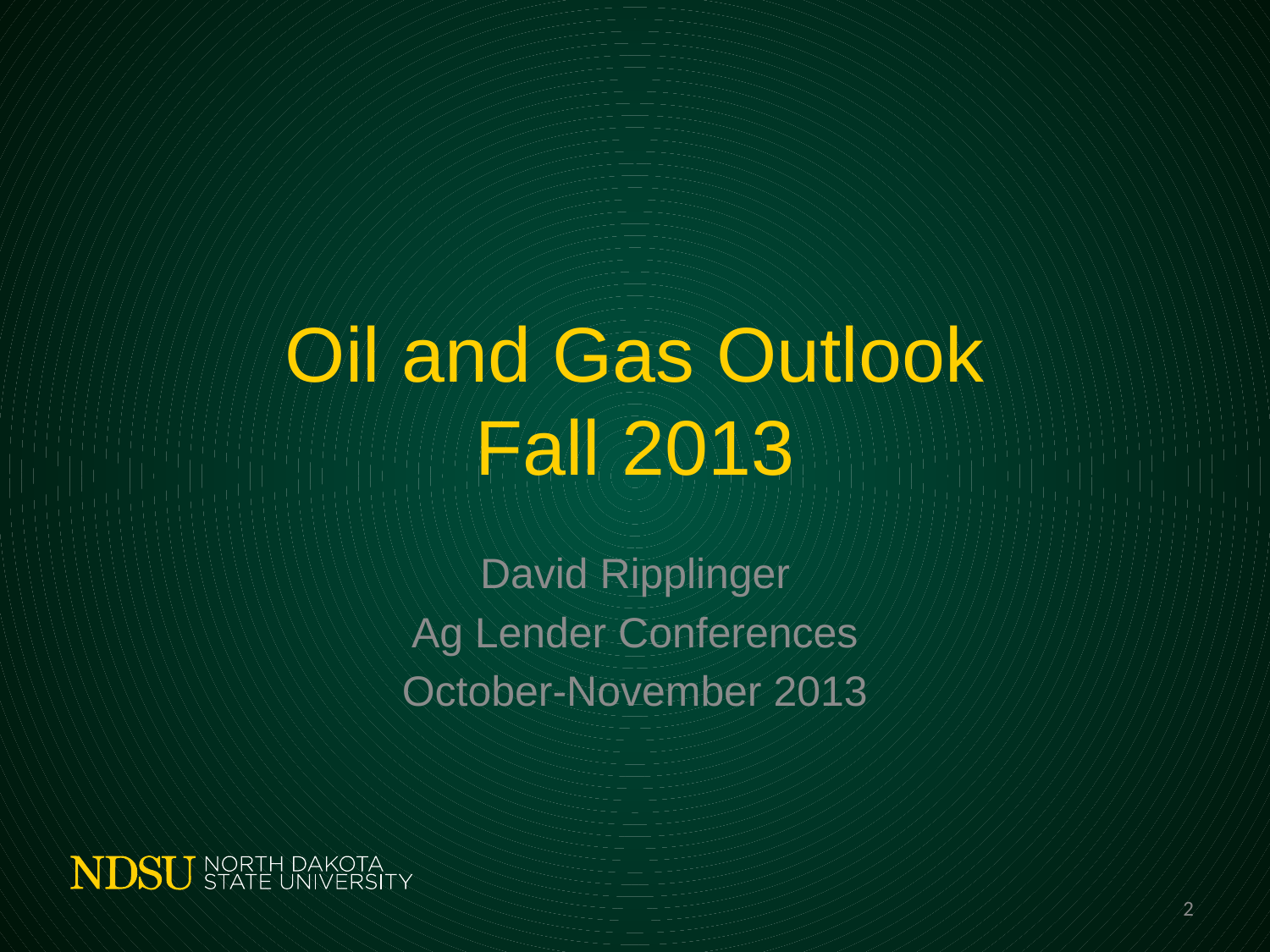

# Oil and Gas Outlook Fall 2013
David Ripplinger
Ag Lender Conferences
October-November 2013
2